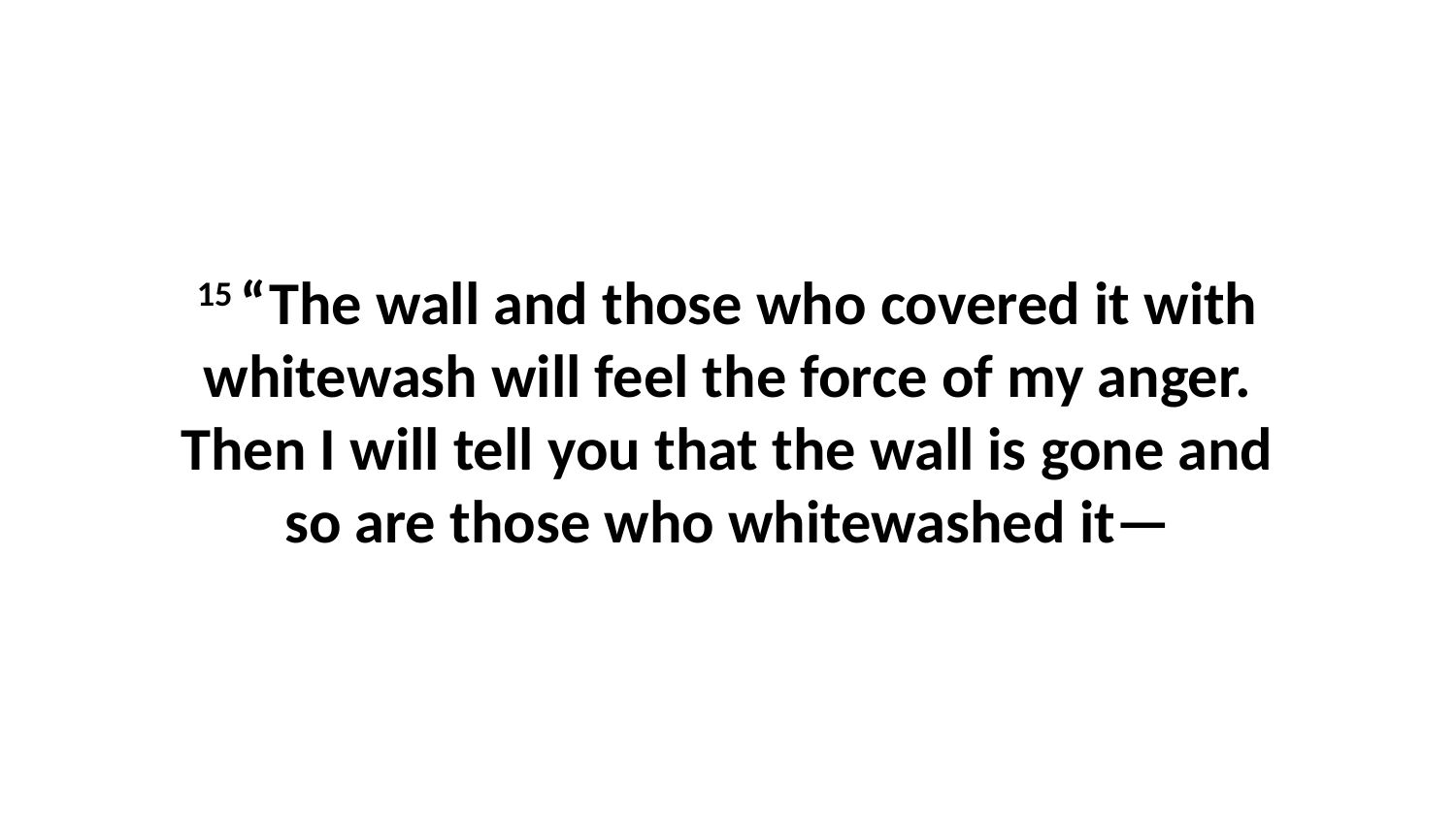

15 “The wall and those who covered it with whitewash will feel the force of my anger. Then I will tell you that the wall is gone and so are those who whitewashed it—